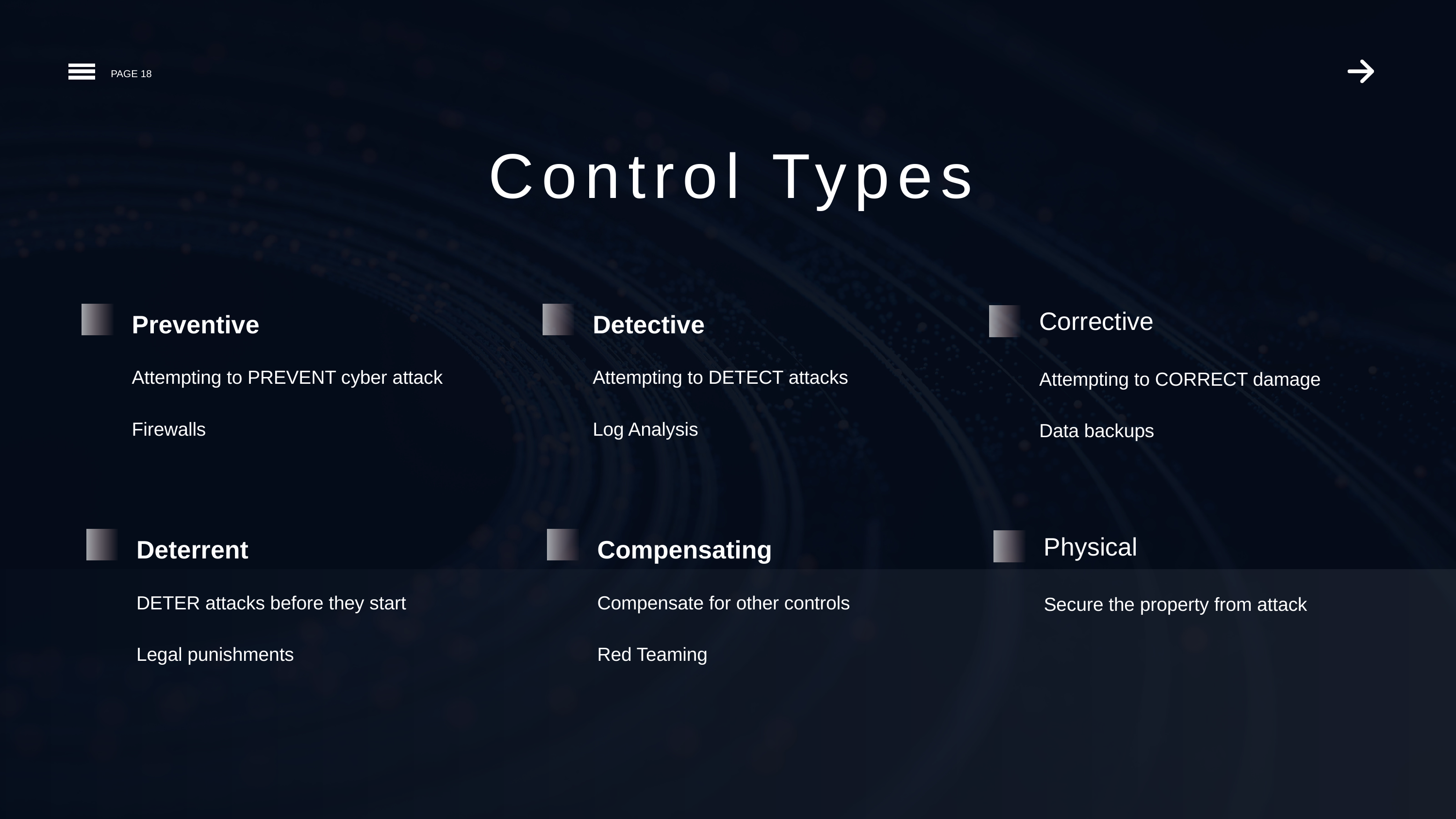

PAGE 18
Control Types

Corrective
Preventive
Detective
Attempting to PREVENT cyber attack

Firewalls
Attempting to DETECT attacks

Log Analysis
Attempting to CORRECT damage

Data backups

Physical
Deterrent
Compensating

DETER attacks before they start

Legal punishments
Compensate for other controls

Red Teaming
Secure the property from attack